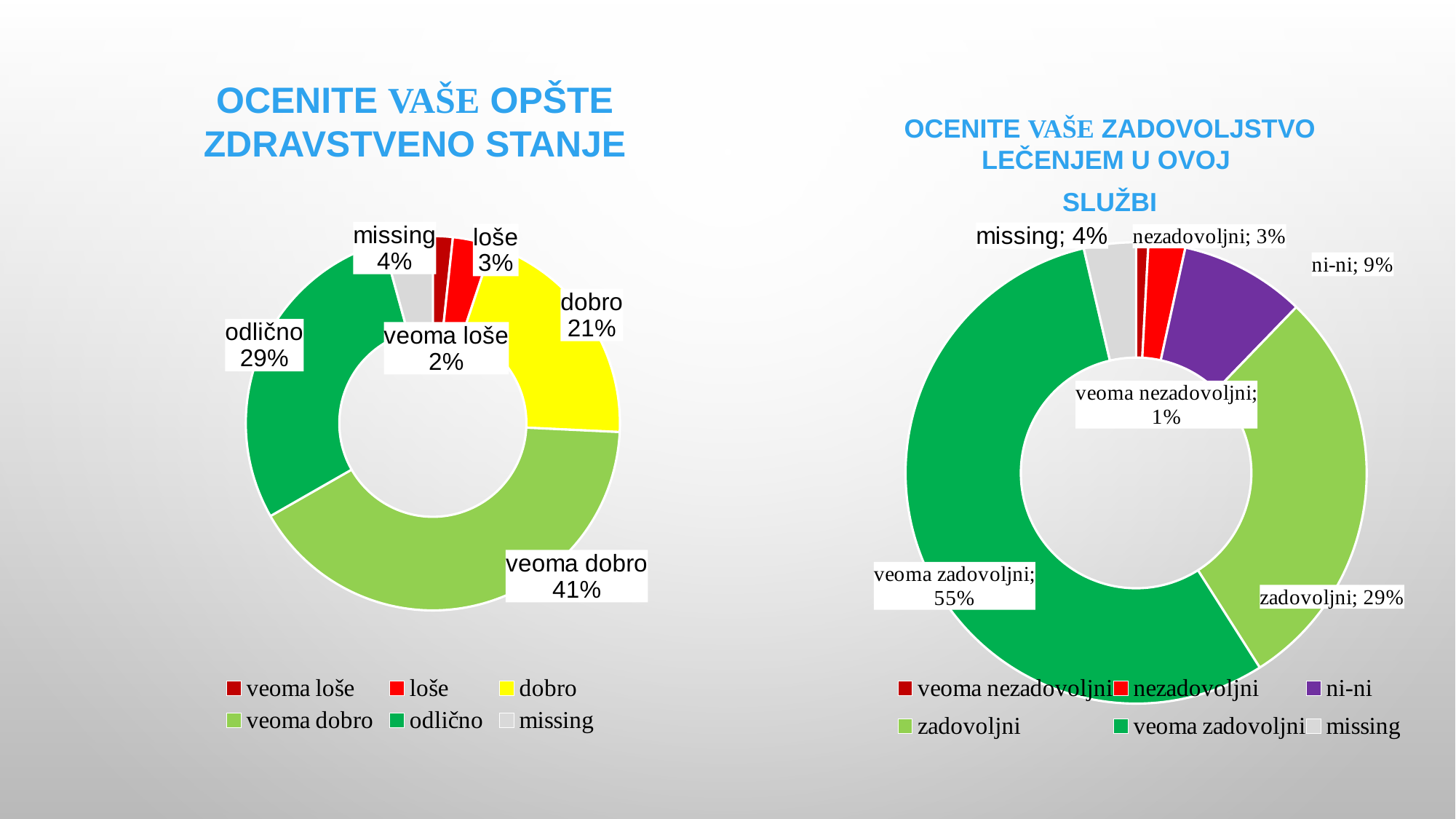

Ocenite vaše opšte zdravstveno stanje
Ocenite vaše zadovoljstvo lečenjem u ovoj
službi

### Chart

| Category | Sales |
|---|---|
| veoma loše | 8.0 |
| loše | 16.0 |
| dobro | 96.0 |
| veoma dobro | 191.0 |
| odlično | 135.0 |
| missing | 20.0 |

### Chart

| Category | Sales |
|---|---|
| veoma nezadovoljni | 4.0 |
| nezadovoljni | 12.0 |
| ni-ni | 41.0 |
| zadovoljni | 134.0 |
| veoma zadovoljni | 258.0 |
| missing | 17.0 |